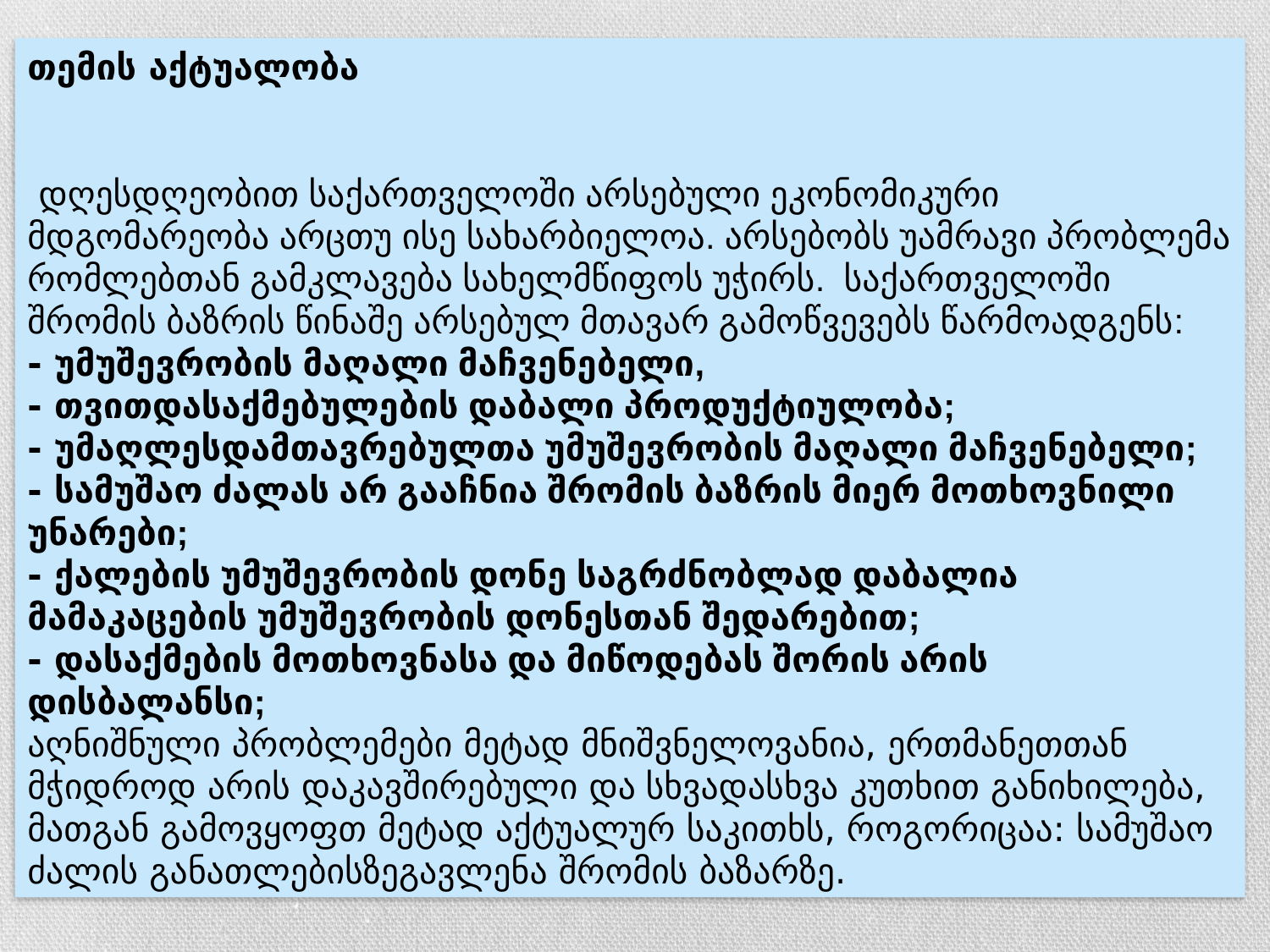

თემის აქტუალობა

 დღესდღეობით საქართველოში არსებული ეკონომიკური მდგომარეობა არცთუ ისე სახარბიელოა. არსებობს უამრავი პრობლემა რომლებთან გამკლავება სახელმწიფოს უჭირს.  საქართველოში შრომის ბაზრის წინაშე არსებულ მთავარ გამოწვევებს წარმოადგენს:
- უმუშევრობის მაღალი მაჩვენებელი,
- თვითდასაქმებულების დაბალი პროდუქტიულობა;
- უმაღლესდამთავრებულთა უმუშევრობის მაღალი მაჩვენებელი;
- სამუშაო ძალას არ გააჩნია შრომის ბაზრის მიერ მოთხოვნილი უნარები;
- ქალების უმუშევრობის დონე საგრძნობლად დაბალია მამაკაცების უმუშევრობის დონესთან შედარებით;
- დასაქმების მოთხოვნასა და მიწოდებას შორის არის დისბალანსი;
აღნიშნული პრობლემები მეტად მნიშვნელოვანია, ერთმანეთთან მჭიდროდ არის დაკავშირებული და სხვადასხვა კუთხით განიხილება, მათგან გამოვყოფთ მეტად აქტუალურ საკითხს, როგორიცაა: სამუშაო ძალის განათლებისზეგავლენა შრომის ბაზარზე.